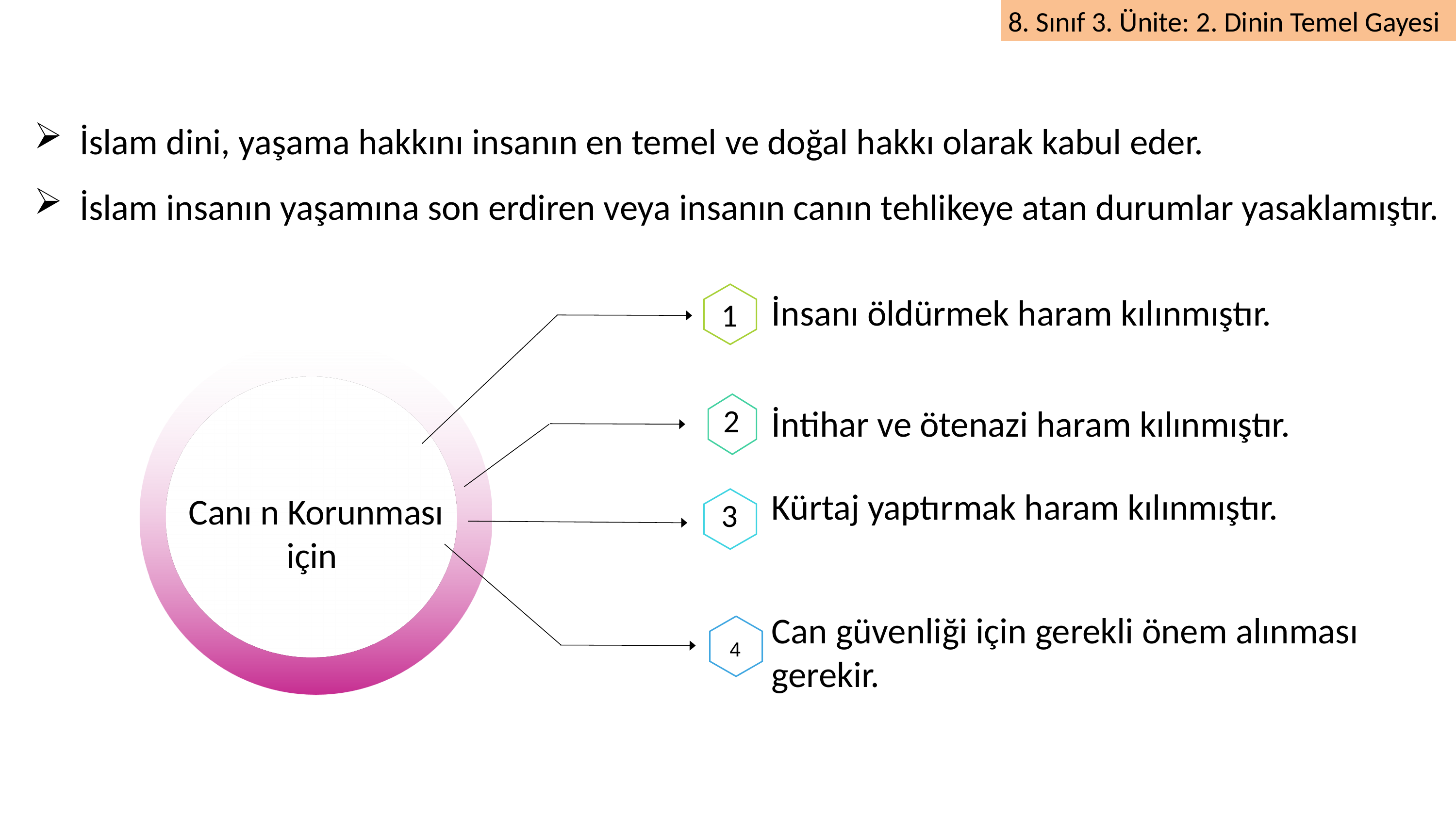

İslam dini, yaşama hakkını insanın en temel ve doğal hakkı olarak kabul eder.
İslam insanın yaşamına son erdiren veya insanın canın tehlikeye atan durumlar yasaklamıştır.

1
İnsanı öldürmek haram kılınmıştır.

Canı n Korunması için

2
İntihar ve ötenazi haram kılınmıştır.

Kürtaj yaptırmak haram kılınmıştır.

3

Can güvenliği için gerekli önem alınması gerekir.

4